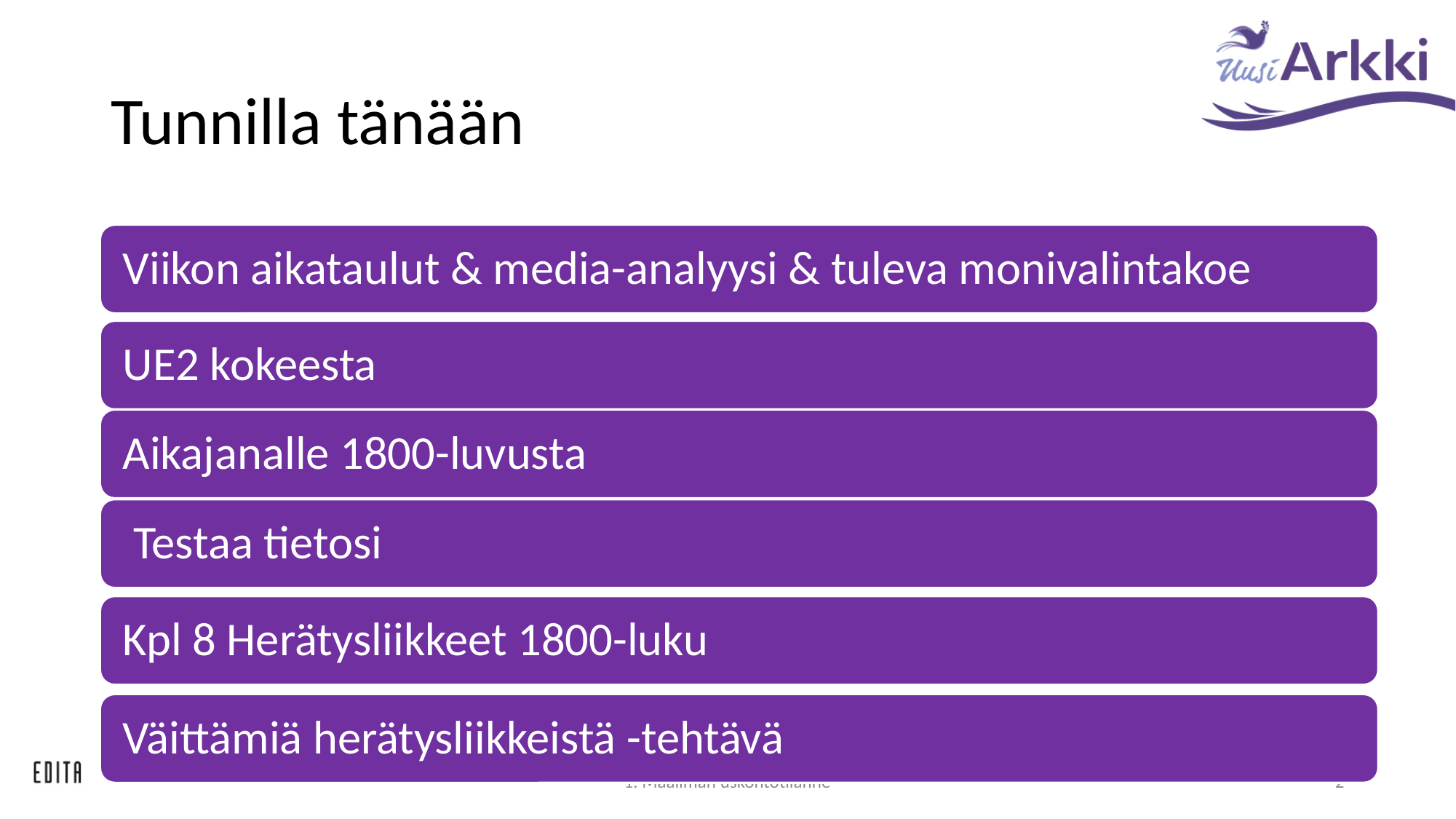

# Tunnilla tänään
Viikon aikataulut & media-analyysi & tuleva monivalintakoe
UE2 kokeesta
Aikajanalle 1800-luvusta
Kpl 8 Herätysliikkeet 1800-luku
Väittämiä herätysliikkeistä -tehtävä
 Testaa tietosi
1. Maailman uskontotilanne
2